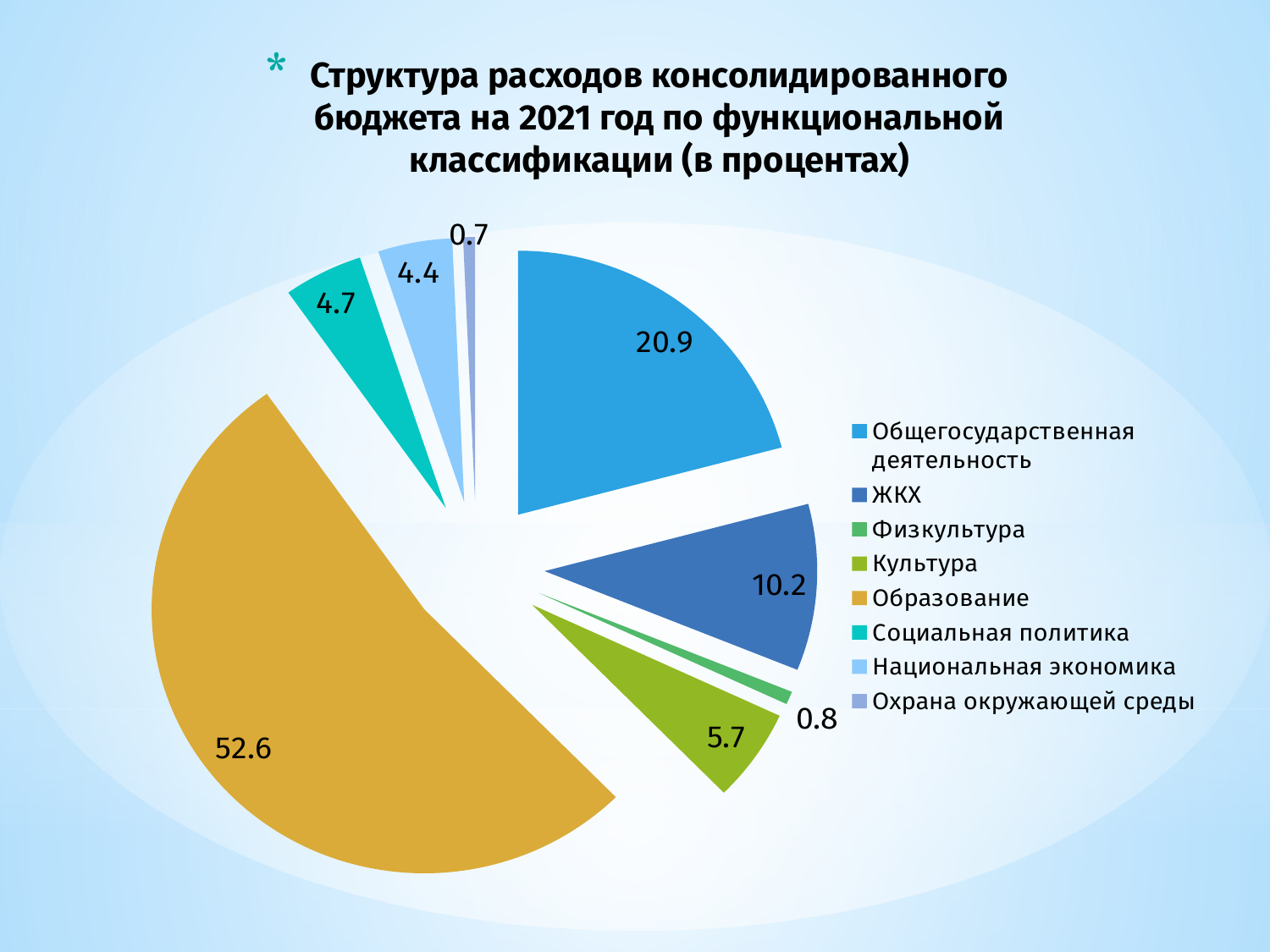

# Структура расходов консолидированного бюджета на 2021 год по функциональной классификации (в процентах)

### Chart

| Category | Продажи |
|---|---|
| Общегосударственная деятельность | 20.9 |
| ЖКХ | 10.2 |
| Физкультура | 0.8 |
| Культура | 5.7 |
| Образование | 52.6 |
| Социальная политика | 4.7 |
| Национальная экономика | 4.4 |
| Охрана окружающей среды | 0.7 |